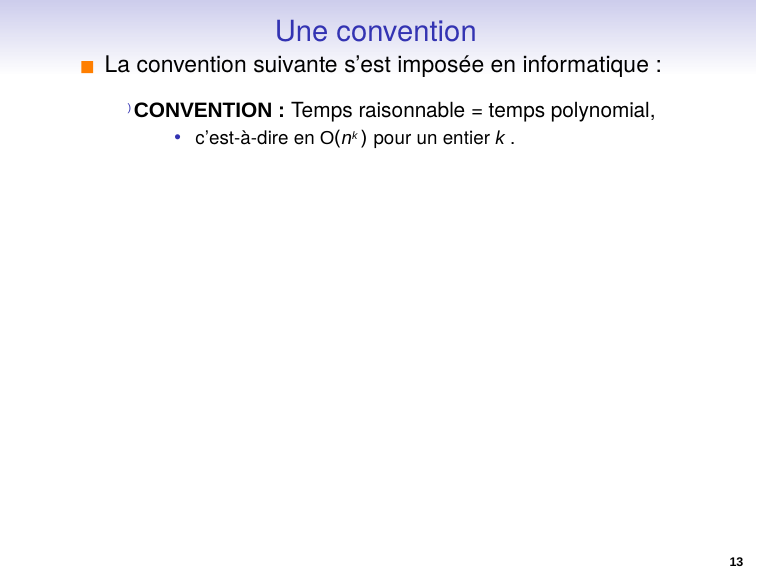

Une convention
La convention suivante s’est imposée en informatique :
) CONVENTION : Temps raisonnable = temps polynomial,
c’est-à-dire en O(nk ) pour un entier k .

13